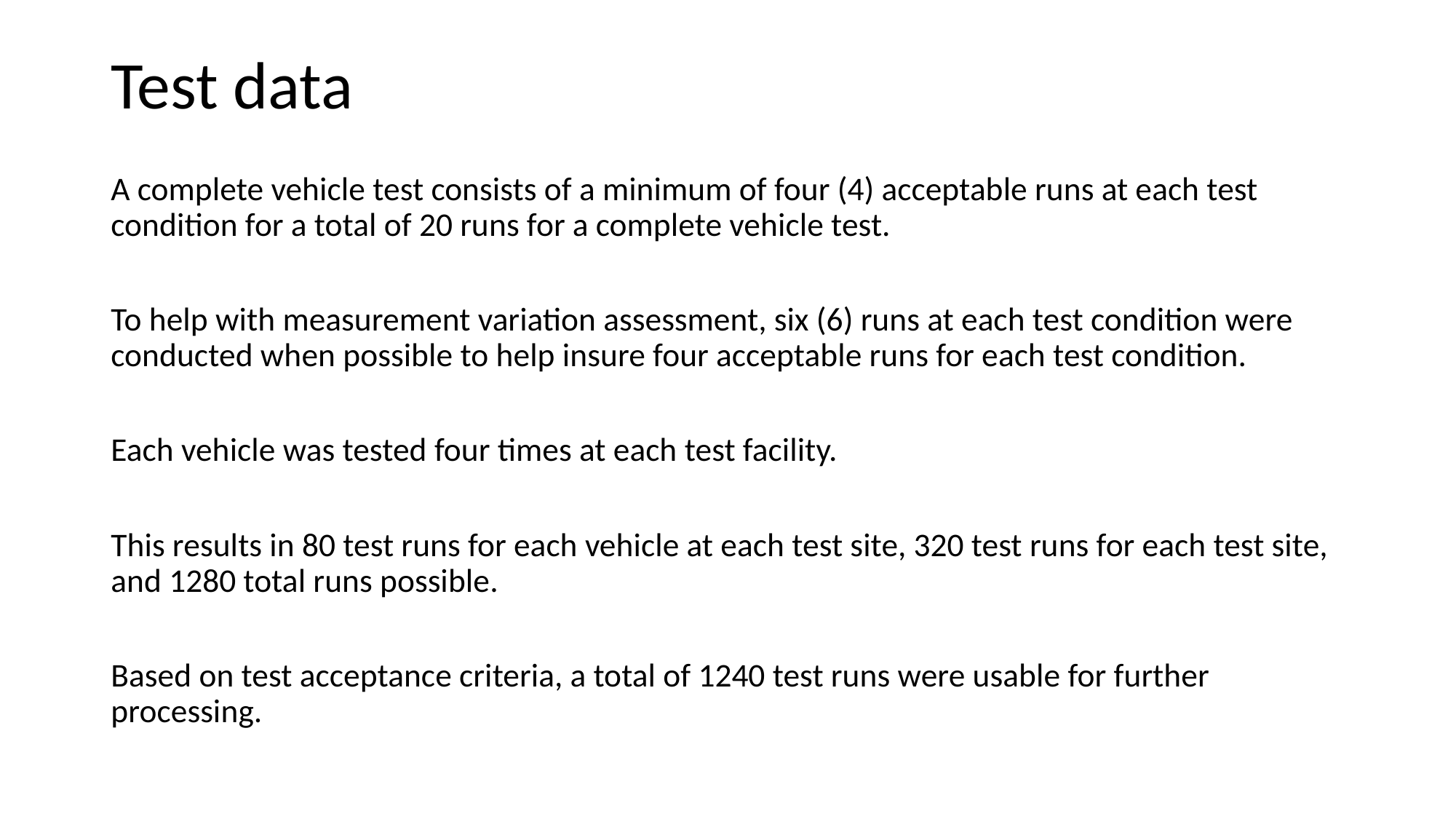

# Test data
A complete vehicle test consists of a minimum of four (4) acceptable runs at each test condition for a total of 20 runs for a complete vehicle test.

To help with measurement variation assessment, six (6) runs at each test condition were conducted when possible to help insure four acceptable runs for each test condition.

Each vehicle was tested four times at each test facility.

This results in 80 test runs for each vehicle at each test site, 320 test runs for each test site, and 1280 total runs possible.

Based on test acceptance criteria, a total of 1240 test runs were usable for further processing.